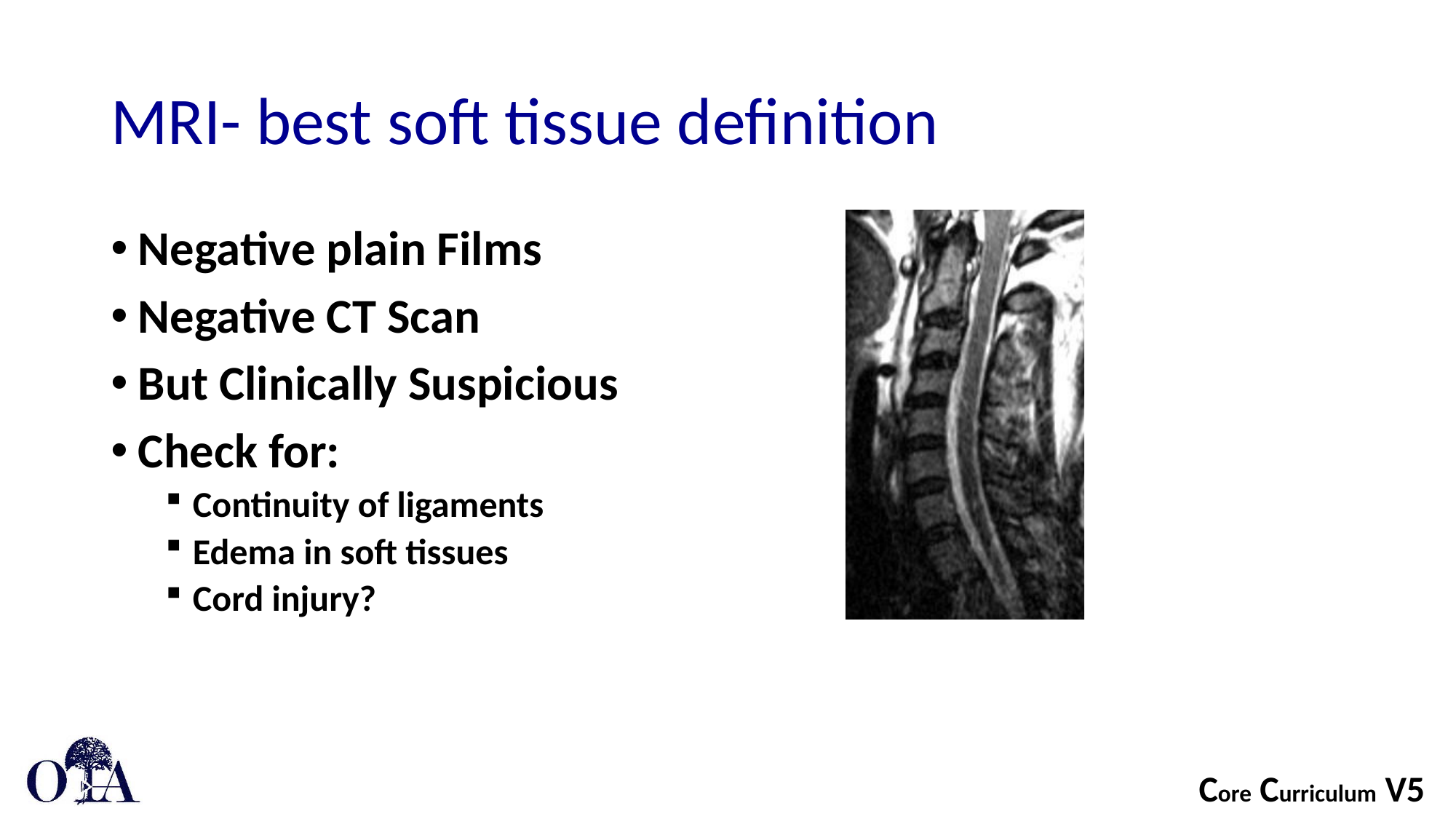

# MRI- best soft tissue definition

Negative plain Films
Negative CT Scan
But Clinically Suspicious
Check for:
Continuity of ligaments
Edema in soft tissues
Cord injury?